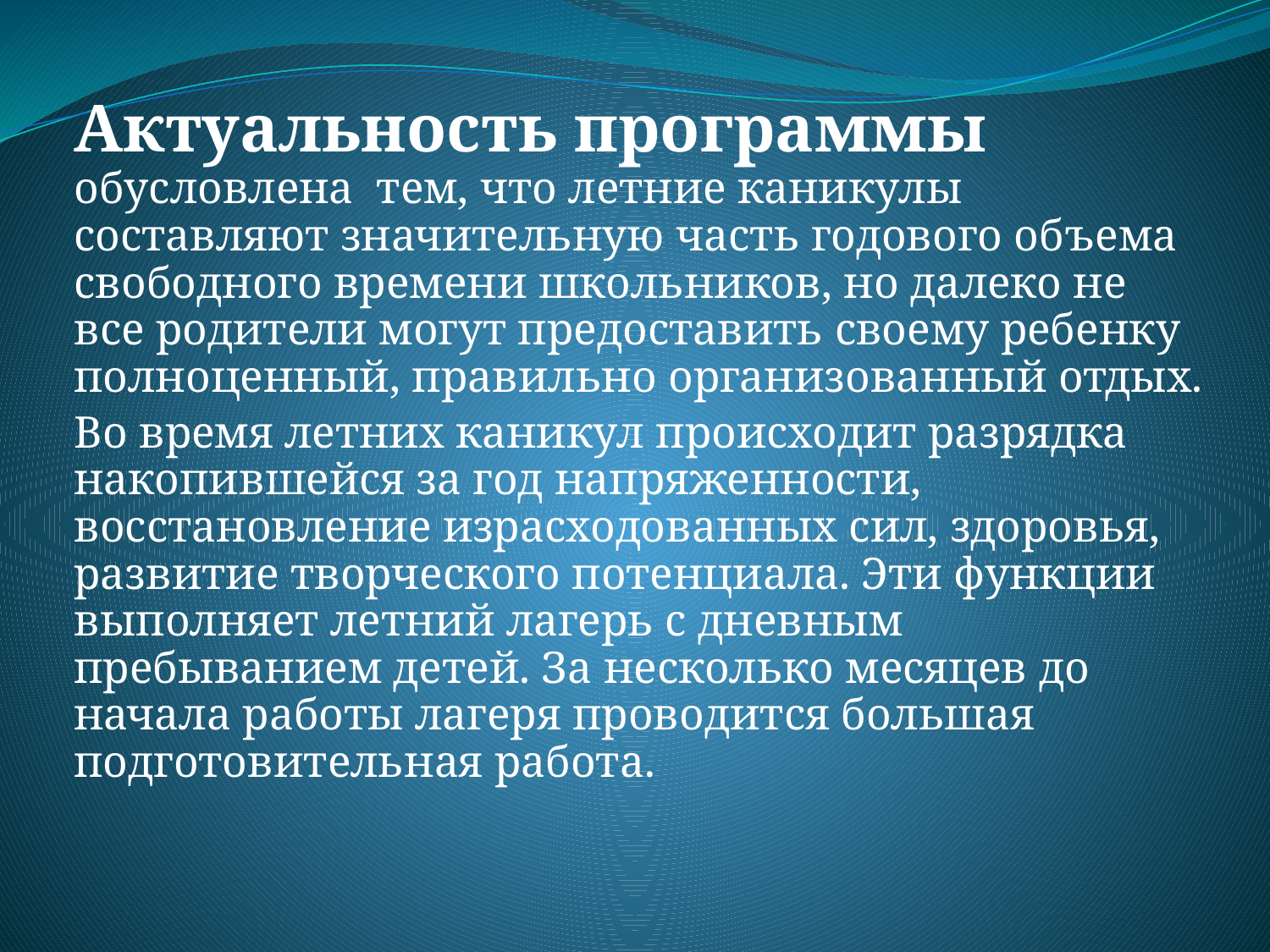

Актуальность программы обусловлена  тем, что летние каникулы составляют значительную часть годового объема свободного времени школьников, но далеко не все родители могут предоставить своему ребенку полноценный, правильно организованный отдых.
Во время летних каникул происходит разрядка накопившейся за год напряженности, восстановление израсходованных сил, здоровья, развитие творческого потенциала. Эти функции выполняет летний лагерь с дневным пребыванием детей. За несколько месяцев до начала работы лагеря проводится большая подготовительная работа.